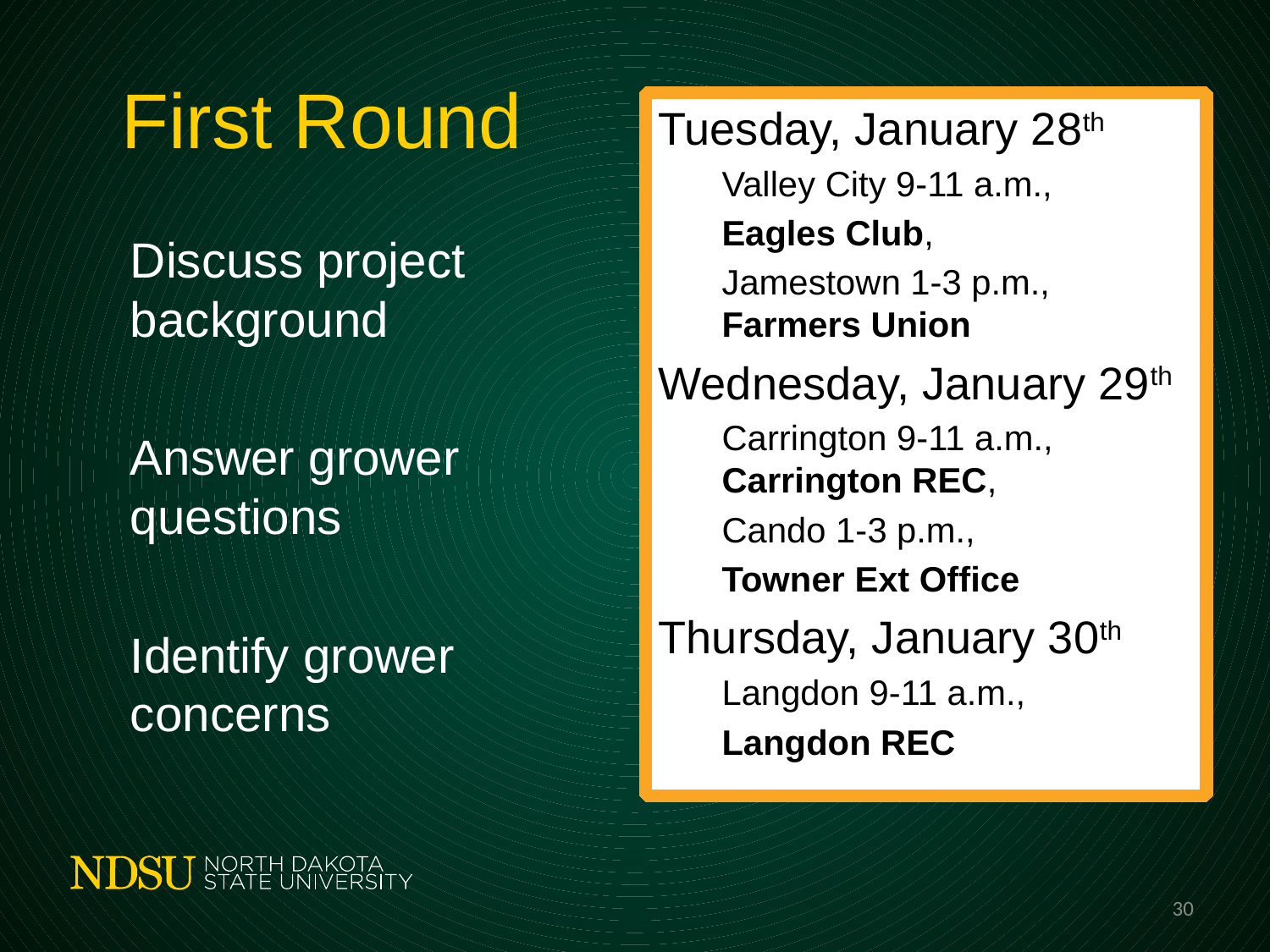

# First Round
Tuesday, January 28th
Valley City 9-11 a.m.,
Eagles Club,
Jamestown 1-3 p.m., Farmers Union
Wednesday, January 29th
Carrington 9-11 a.m., Carrington REC,
Cando 1-3 p.m.,
Towner Ext Office
Thursday, January 30th
Langdon 9-11 a.m.,
Langdon REC

Discuss project background

Answer grower questions

Identify grower concerns

30